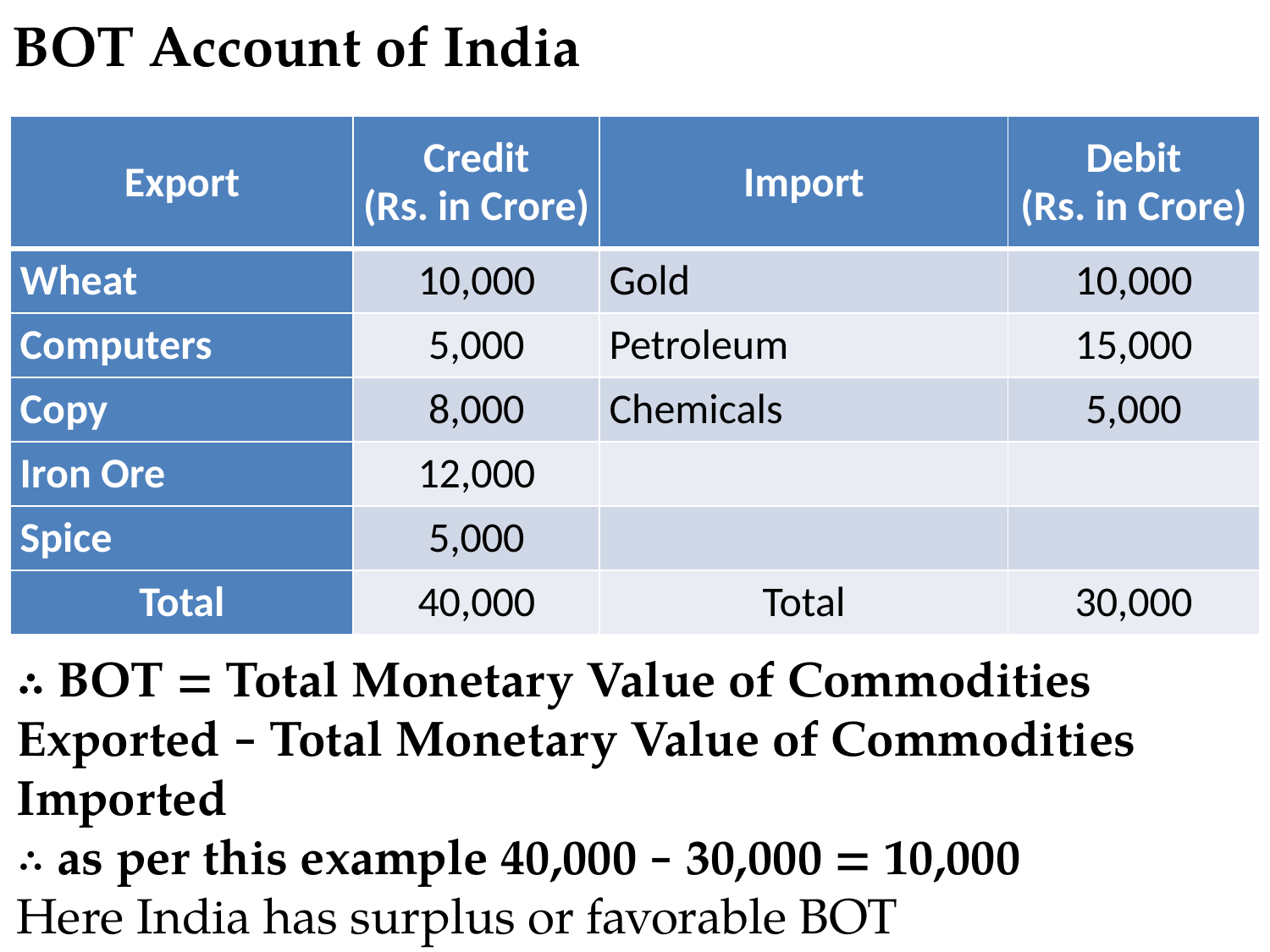

BOT Account of India
| Export | Credit (Rs. in Crore) | Import | Debit (Rs. in Crore) |
| --- | --- | --- | --- |
| Wheat | 10,000 | Gold | 10,000 |
| Computers | 5,000 | Petroleum | 15,000 |
| Copy | 8,000 | Chemicals | 5,000 |
| Iron Ore | 12,000 |  |  |
| Spice | 5,000 |  |  |
| Total | 40,000 | Total | 30,000 |
∴ BOT = Total Monetary Value of Commodities Exported – Total Monetary Value of Commodities Imported
∴ as per this example 40,000 – 30,000 = 10,000
Here India has surplus or favorable BOT